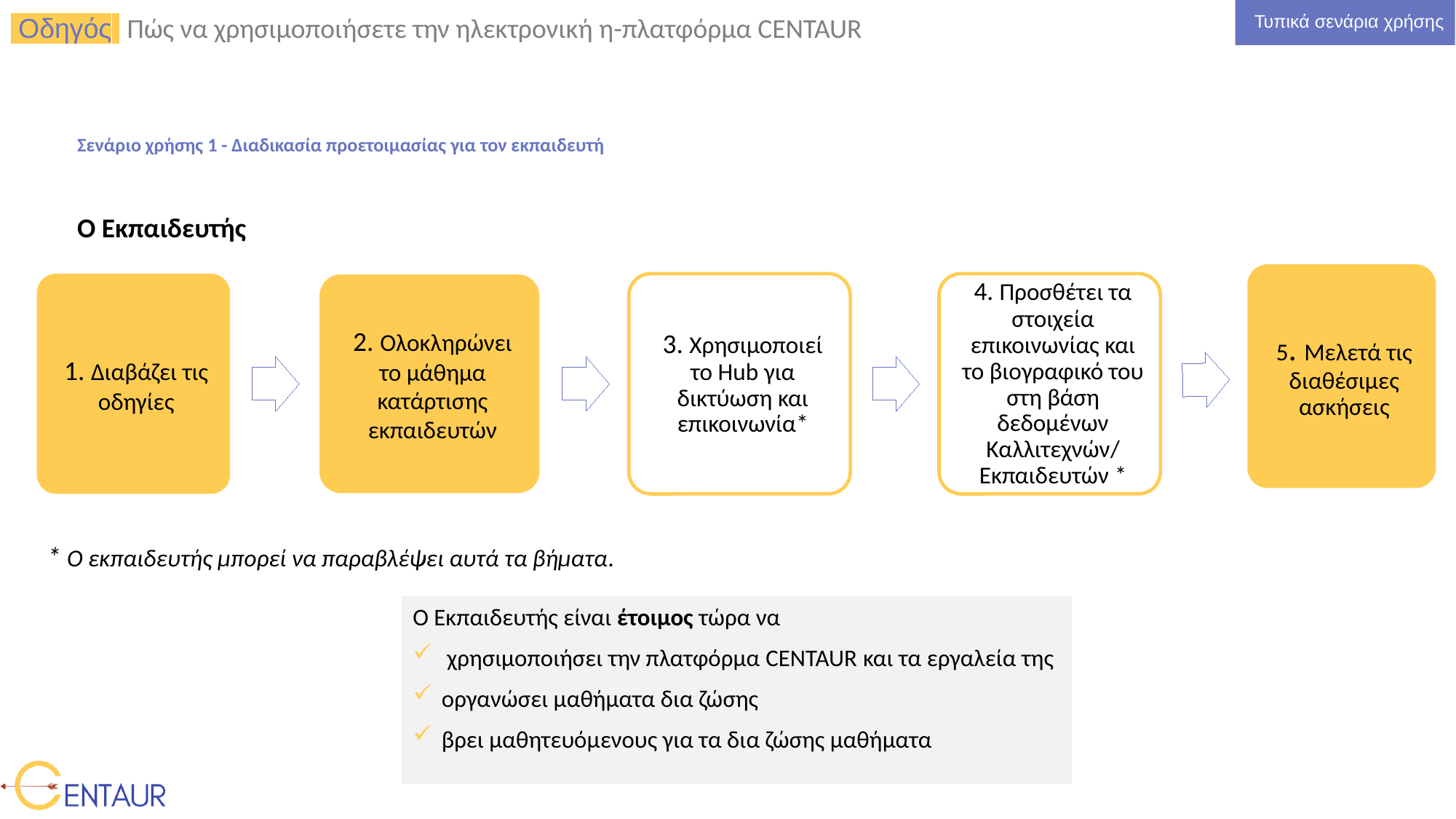

Τυπικά σενάρια χρήσης
# Σενάριο χρήσης 1 - Διαδικασία προετοιμασίας για τον εκπαιδευτή
Ο Εκπαιδευτής
1. Διαβάζει τις οδηγίες

2. Ολοκληρώνει το μάθημα κατάρτισης εκπαιδευτών

3. Χρησιμοποιεί το Hub για δικτύωση και επικοινωνία*

4. Προσθέτει τα στοιχεία επικοινωνίας και το βιογραφικό του στη βάση δεδομένων Καλλιτεχνών/ Εκπαιδευτών *

5. Μελετά τις διαθέσιμες ασκήσεις
* Ο εκπαιδευτής μπορεί να παραβλέψει αυτά τα βήματα.
Ο Εκπαιδευτής είναι έτοιμος τώρα να
 χρησιμοποιήσει την πλατφόρμα CENTAUR και τα εργαλεία της
οργανώσει μαθήματα δια ζώσης
βρει μαθητευόμενους για τα δια ζώσης μαθήματα